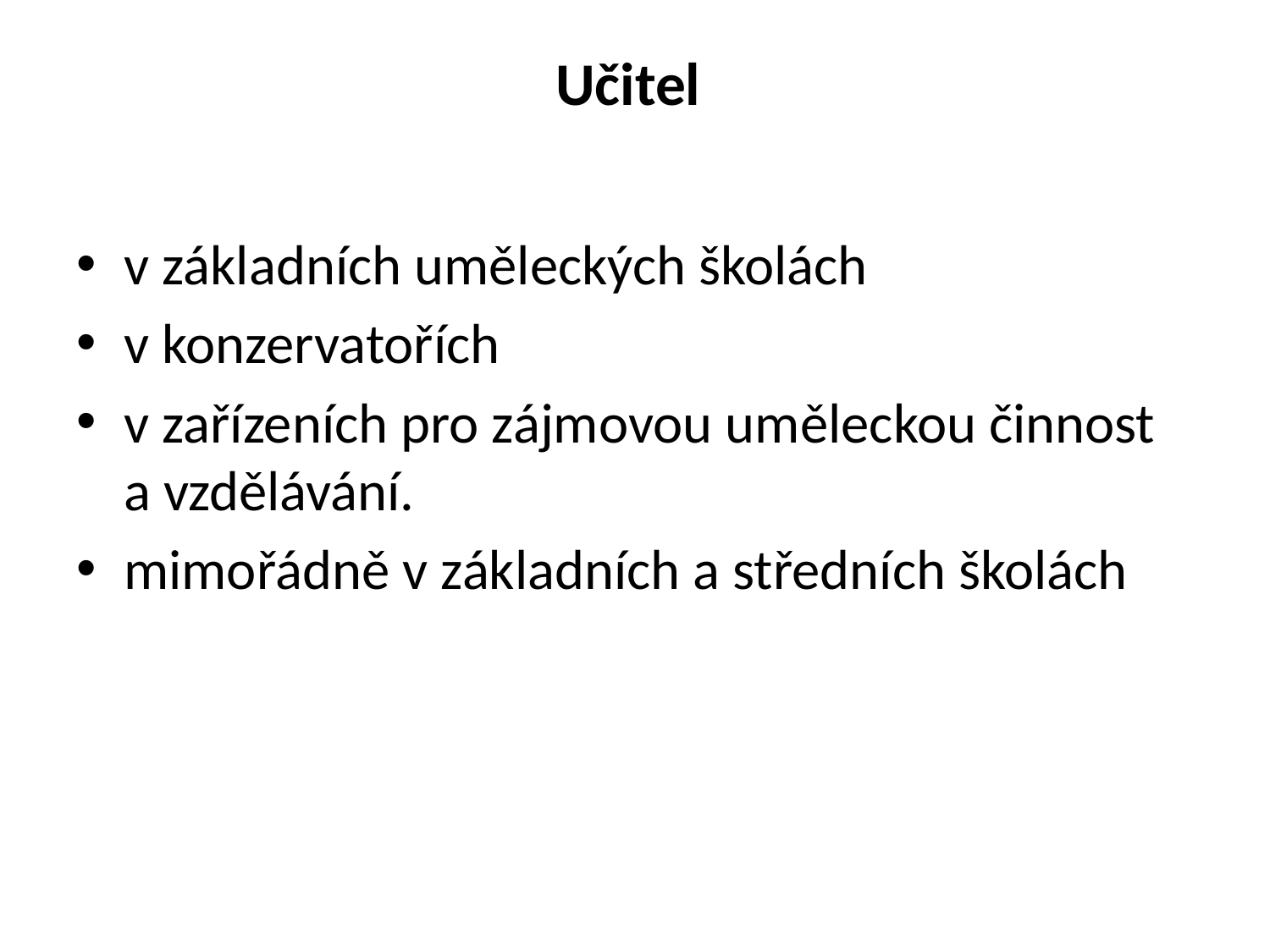

# Učitel
v základních uměleckých školách
v konzervatořích
v zařízeních pro zájmovou uměleckou činnost a vzdělávání.
mimořádně v základních a středních školách